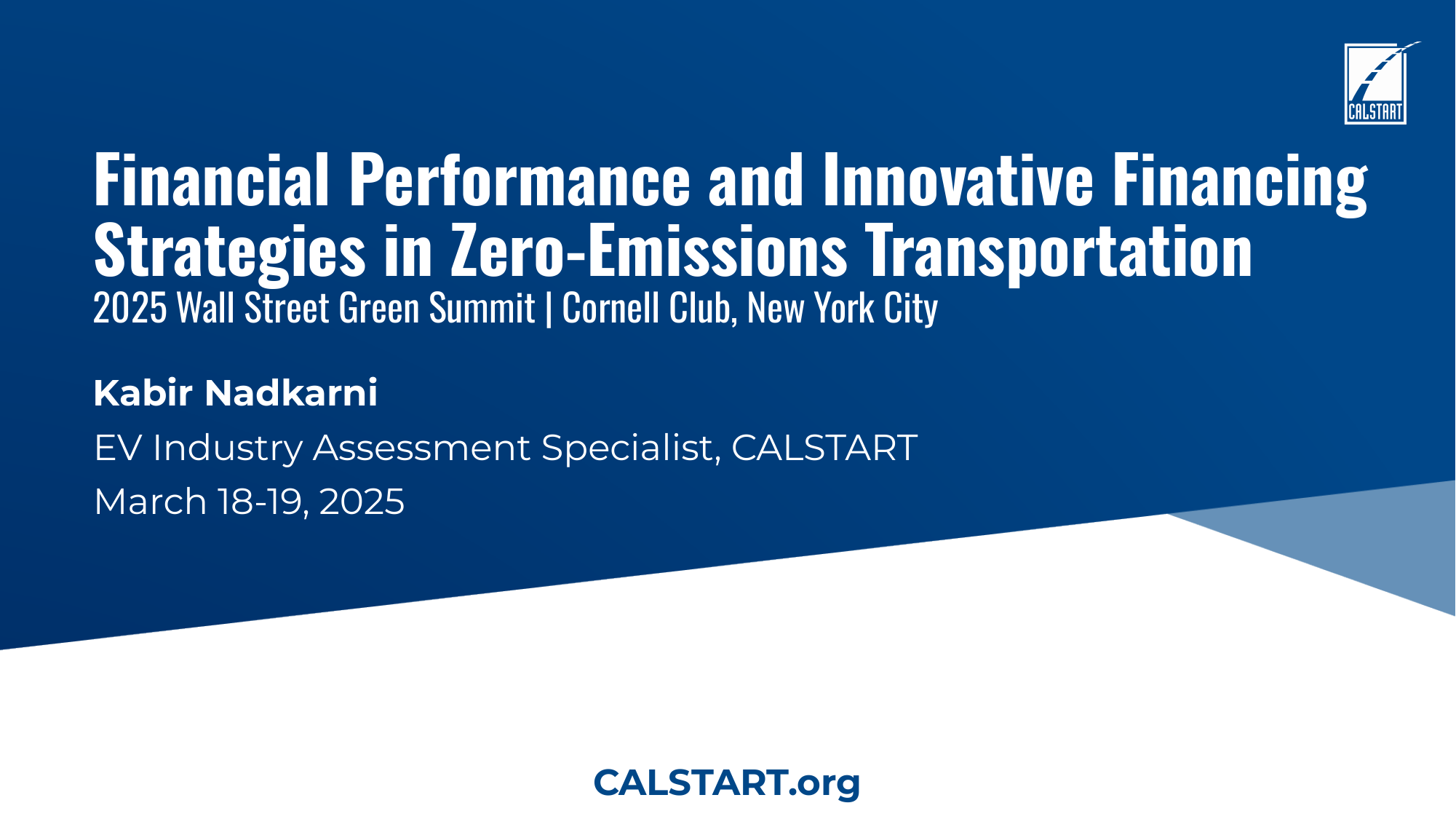

# Financial Performance and Innovative Financing Strategies in Zero-Emissions Transportation 2025 Wall Street Green Summit | Cornell Club, New York City
Kabir Nadkarni
EV Industry Assessment Specialist, CALSTART
March 18-19, 2025
CALSTART.org